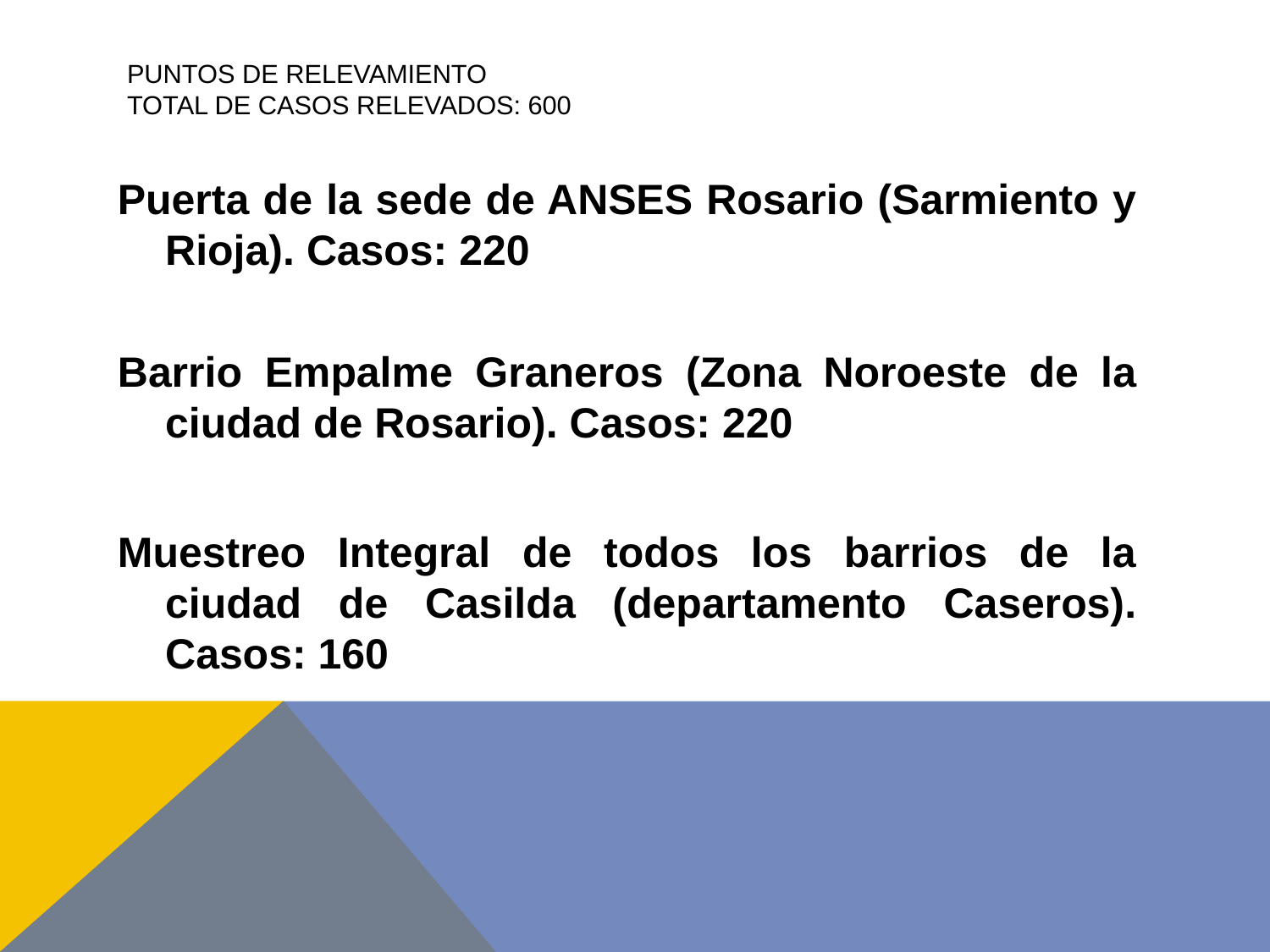

# Puntos de Relevamiento Total de Casos relevados: 600
Puerta de la sede de ANSES Rosario (Sarmiento y Rioja). Casos: 220

Barrio Empalme Graneros (Zona Noroeste de la ciudad de Rosario). Casos: 220

Muestreo Integral de todos los barrios de la ciudad de Casilda (departamento Caseros). Casos: 160